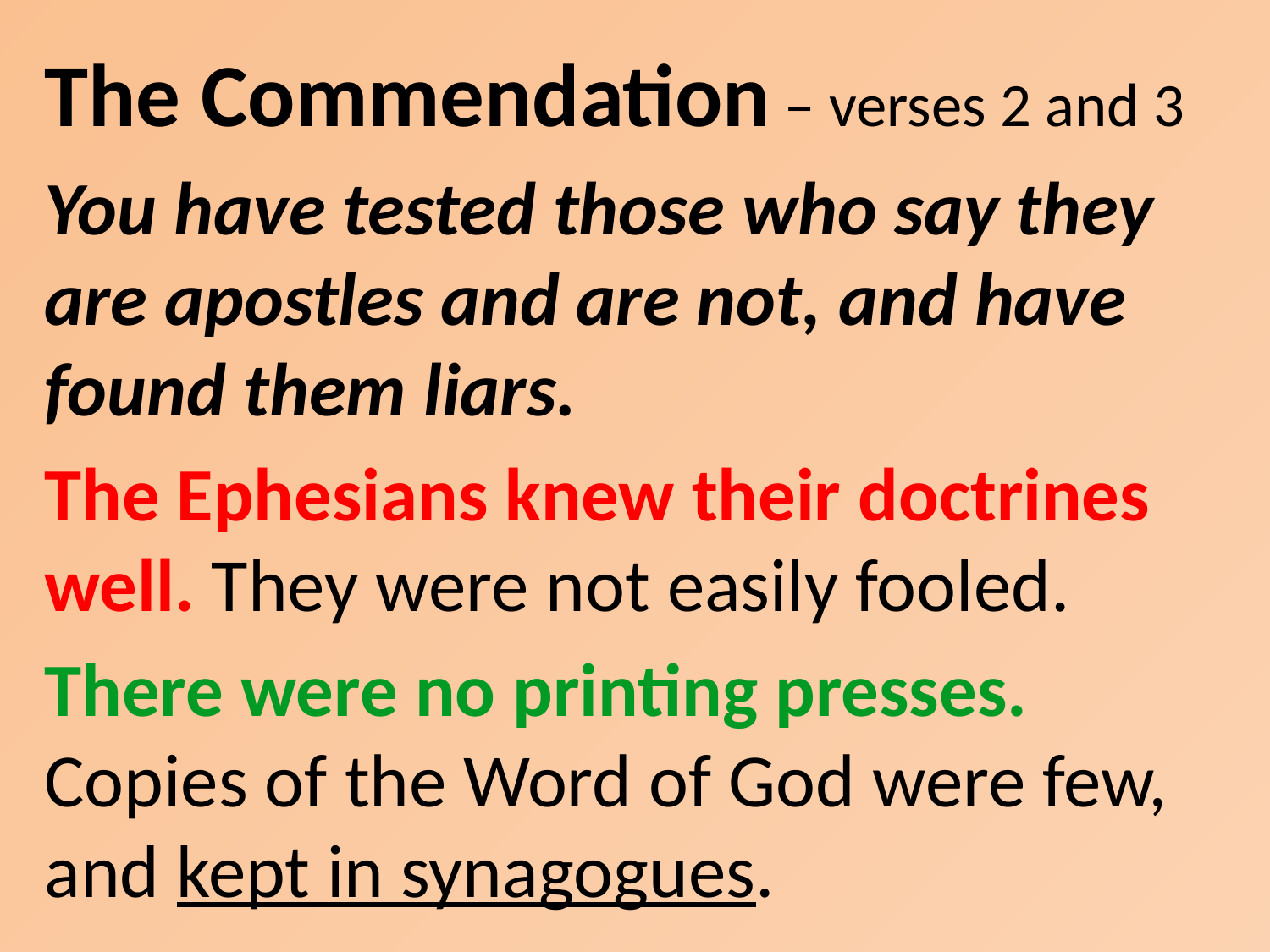

The Commendation – verses 2 and 3
You have tested those who say they are apostles and are not, and have found them liars.
The Ephesians knew their doctrines well. They were not easily fooled.
There were no printing presses. Copies of the Word of God were few, and kept in synagogues.